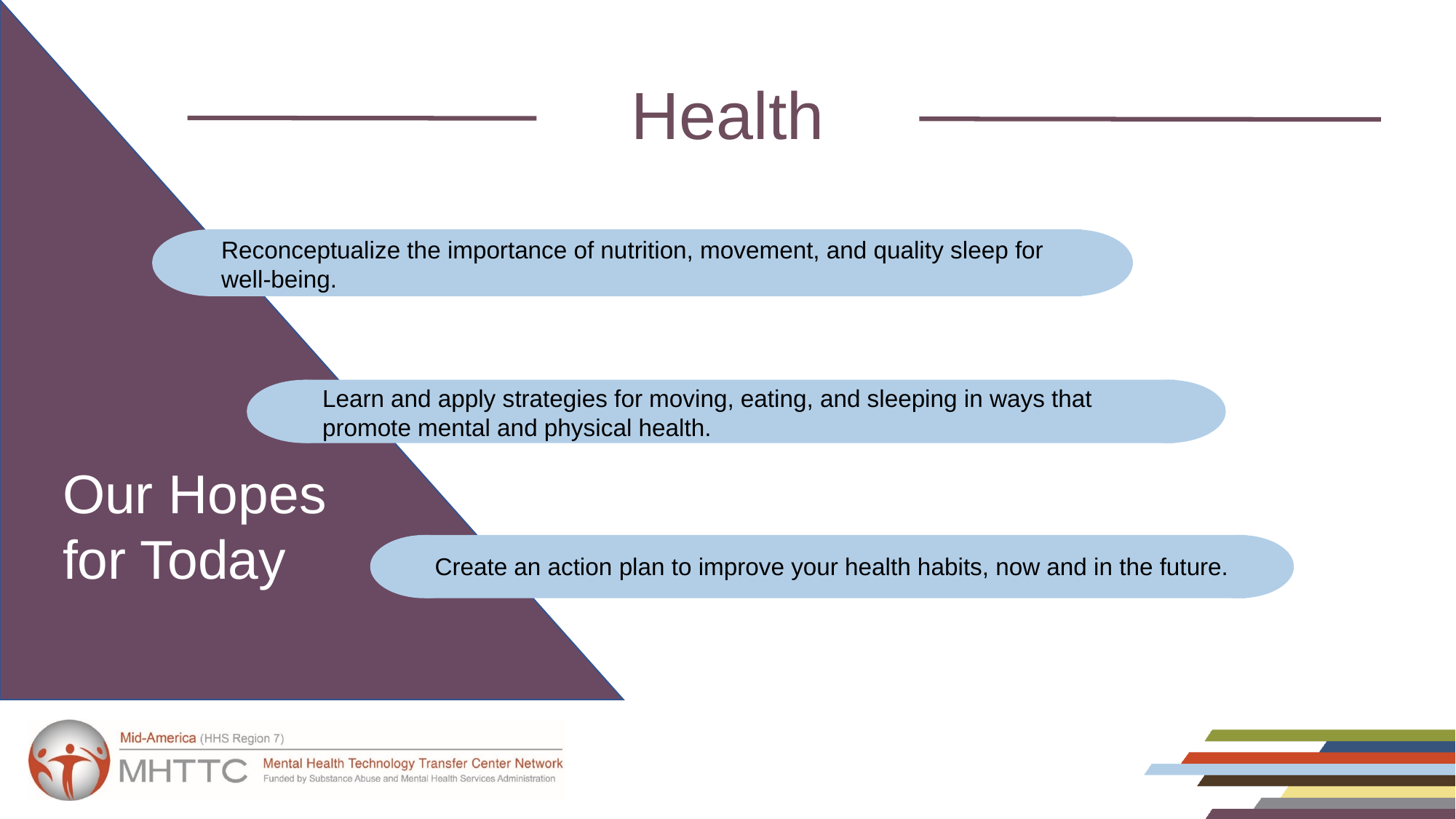

Our Hopes for Today
# Health
Reconceptualize the importance of nutrition, movement, and quality sleep for well-being.

Learn and apply strategies for moving, eating, and sleeping in ways that promote mental and physical health.

Create an action plan to improve your health habits, now and in the future.